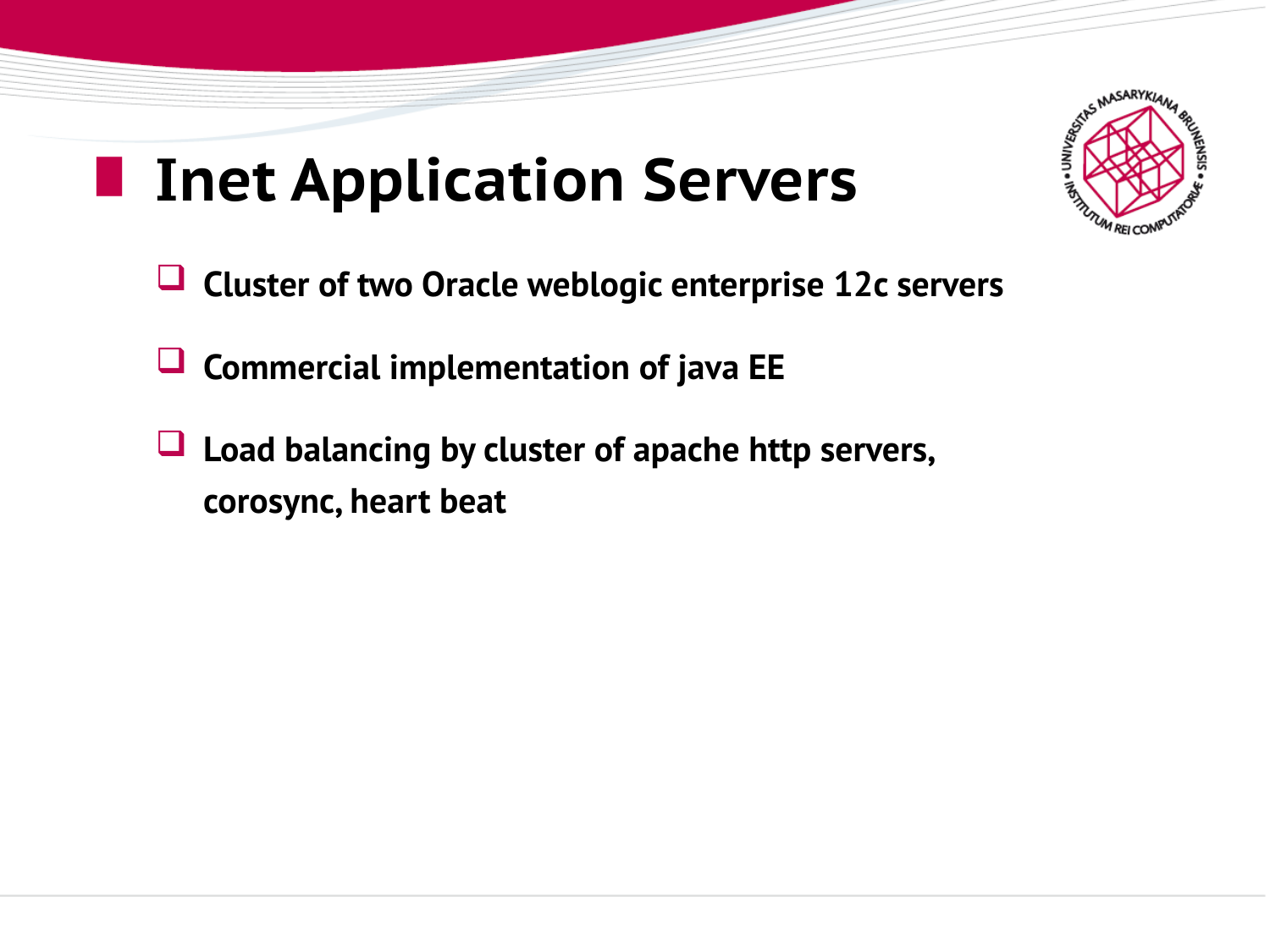

# Inet Application Servers
Cluster of two Oracle weblogic enterprise 12c servers
Commercial implementation of java EE
Load balancing by cluster of apache http servers, corosync, heart beat